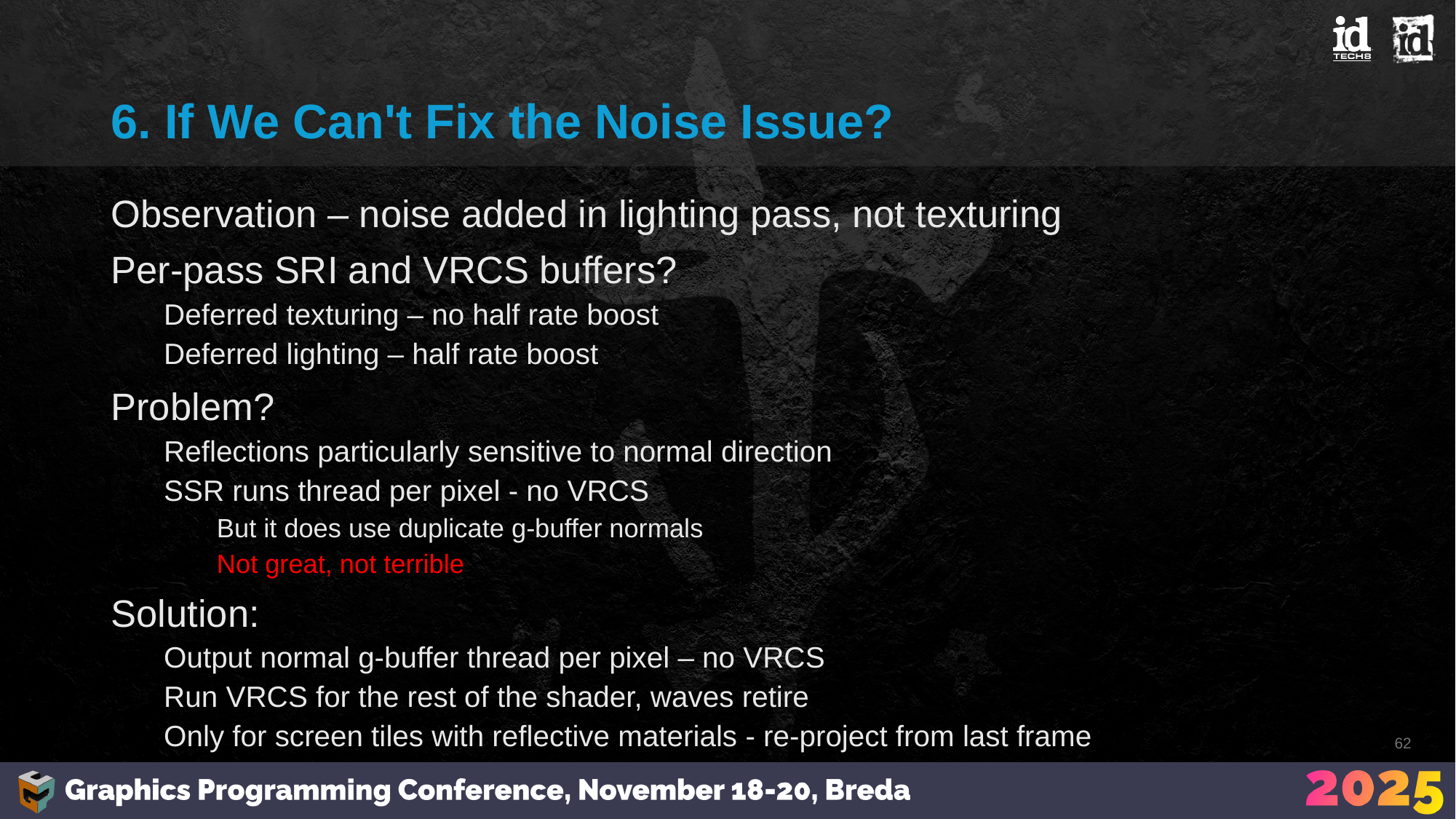

# 6. If We Can't Fix the Noise Issue?
Observation – noise added in lighting pass, not texturing
Per-pass SRI and VRCS buffers?
Deferred texturing – no half rate boost
Deferred lighting – half rate boost
Problem?
Reflections particularly sensitive to normal direction
SSR runs thread per pixel - no VRCS
But it does use duplicate g-buffer normals
Not great, not terrible
Solution:
Output normal g-buffer thread per pixel – no VRCS
Run VRCS for the rest of the shader, waves retire
Only for screen tiles with reflective materials - re-project from last frame